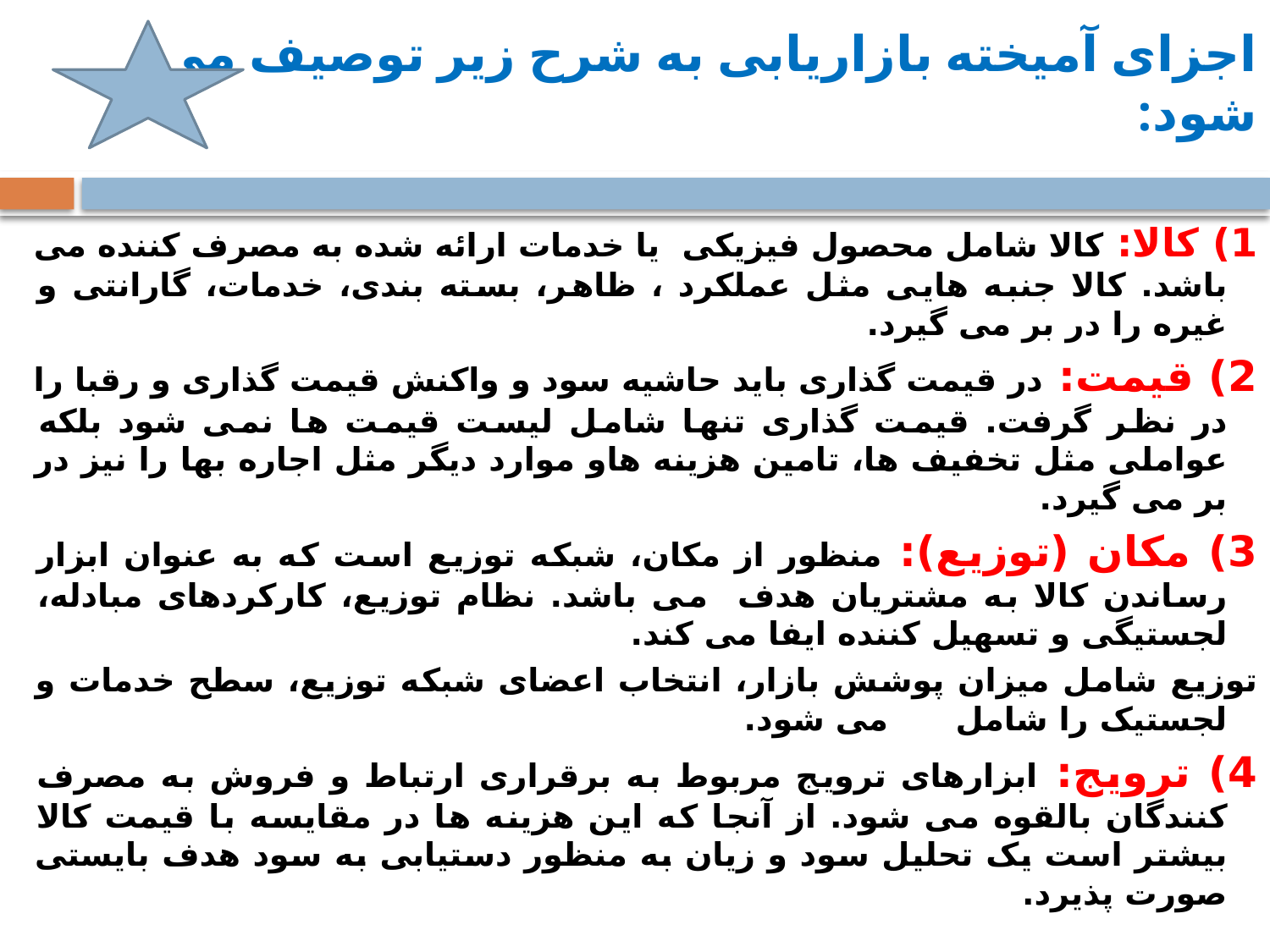

# اجزای آمیخته بازاریابی به شرح زیر توصیف می شود:

1) کالا: کالا شامل محصول فیزیکی  یا خدمات ارائه شده به مصرف کننده می باشد. کالا جنبه هایی مثل عملکرد ، ظاهر، بسته بندی، خدمات، گارانتی و غیره را در بر می گیرد.
2) قیمت: در قیمت گذاری باید حاشیه سود و واکنش قیمت گذاری و رقبا را در نظر گرفت. قیمت گذاری تنها شامل لیست قیمت ها نمی شود بلکه عواملی مثل تخفیف ها، تامین هزینه هاو موارد دیگر مثل اجاره بها را نیز در بر می گیرد.
3) مکان (توزیع): منظور از مکان، شبکه توزیع است که به عنوان ابزار رساندن کالا به مشتریان هدف  می باشد. نظام توزیع، کارکردهای مبادله، لجستیگی و تسهیل کننده ایفا می کند.
توزیع شامل میزان پوشش بازار، انتخاب اعضای شبکه توزیع، سطح خدمات و لجستیک را شامل      می شود.
4) ترویج: ابزارهای ترویج مربوط به برقراری ارتباط و فروش به مصرف کنندگان بالقوه می شود. از آنجا که این هزینه ها در مقایسه با قیمت کالا بیشتر است یک تحلیل سود و زیان به منظور دستیابی به سود هدف بایستی صورت پذیرد.